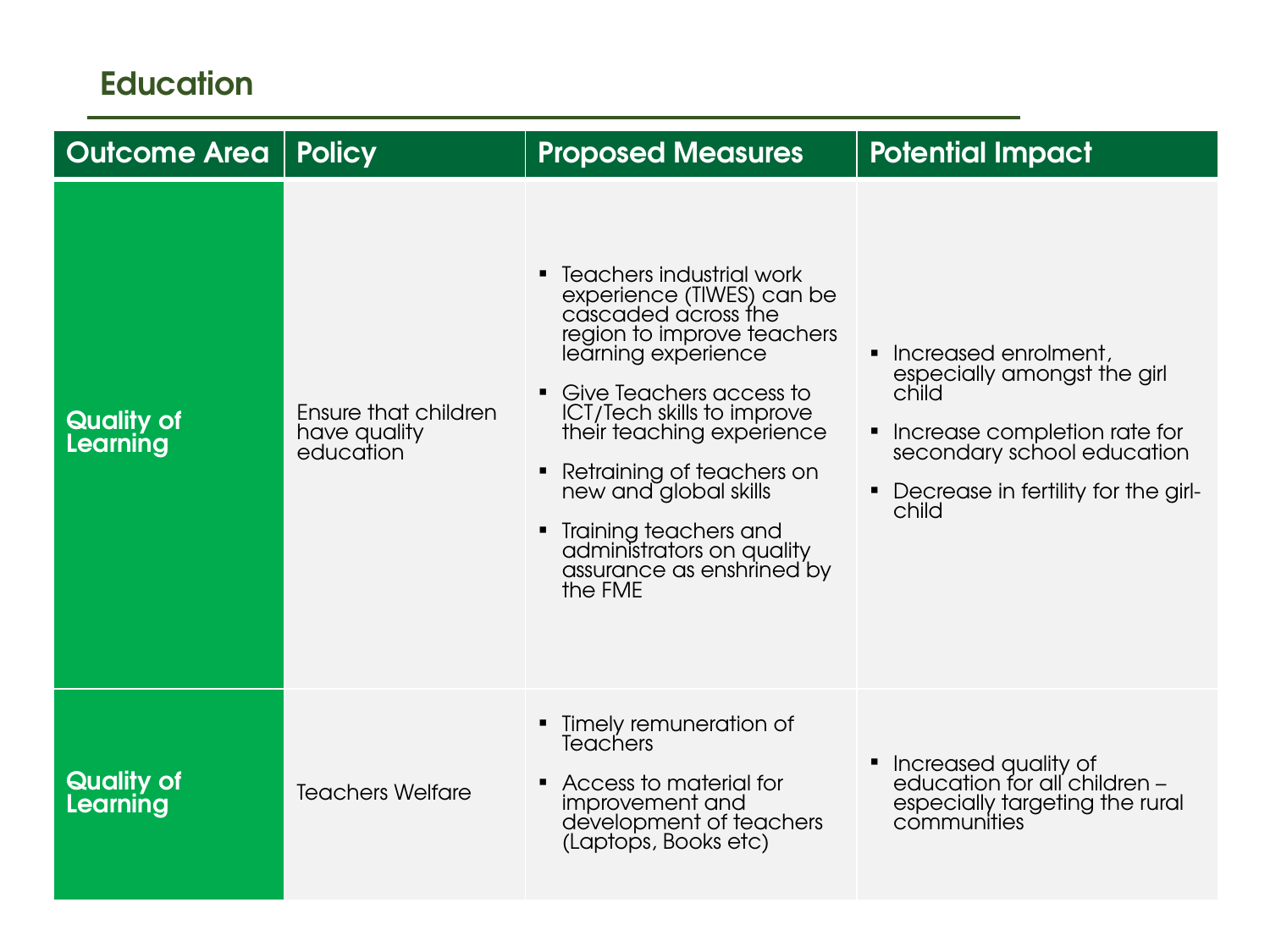

# Education
| Outcome Area | Policy | Proposed Measures | Potential Impact |
| --- | --- | --- | --- |
| Quality of Learning | Ensure that children have quality education | Teachers industrial work experience (TIWES) can be cascaded across the region to improve teachers learning experience Give Teachers access to ICT/Tech skills to improve their teaching experience Retraining of teachers on new and global skills Training teachers and administrators on quality assurance as enshrined by the FME | Increased enrolment, especially amongst the girl child Increase completion rate for secondary school education Decrease in fertility for the girl-child |
| Quality of Learning | Teachers Welfare | Timely remuneration of Teachers Access to material for improvement and development of teachers (Laptops, Books etc) | Increased quality of education for all children – especially targeting the rural communities |